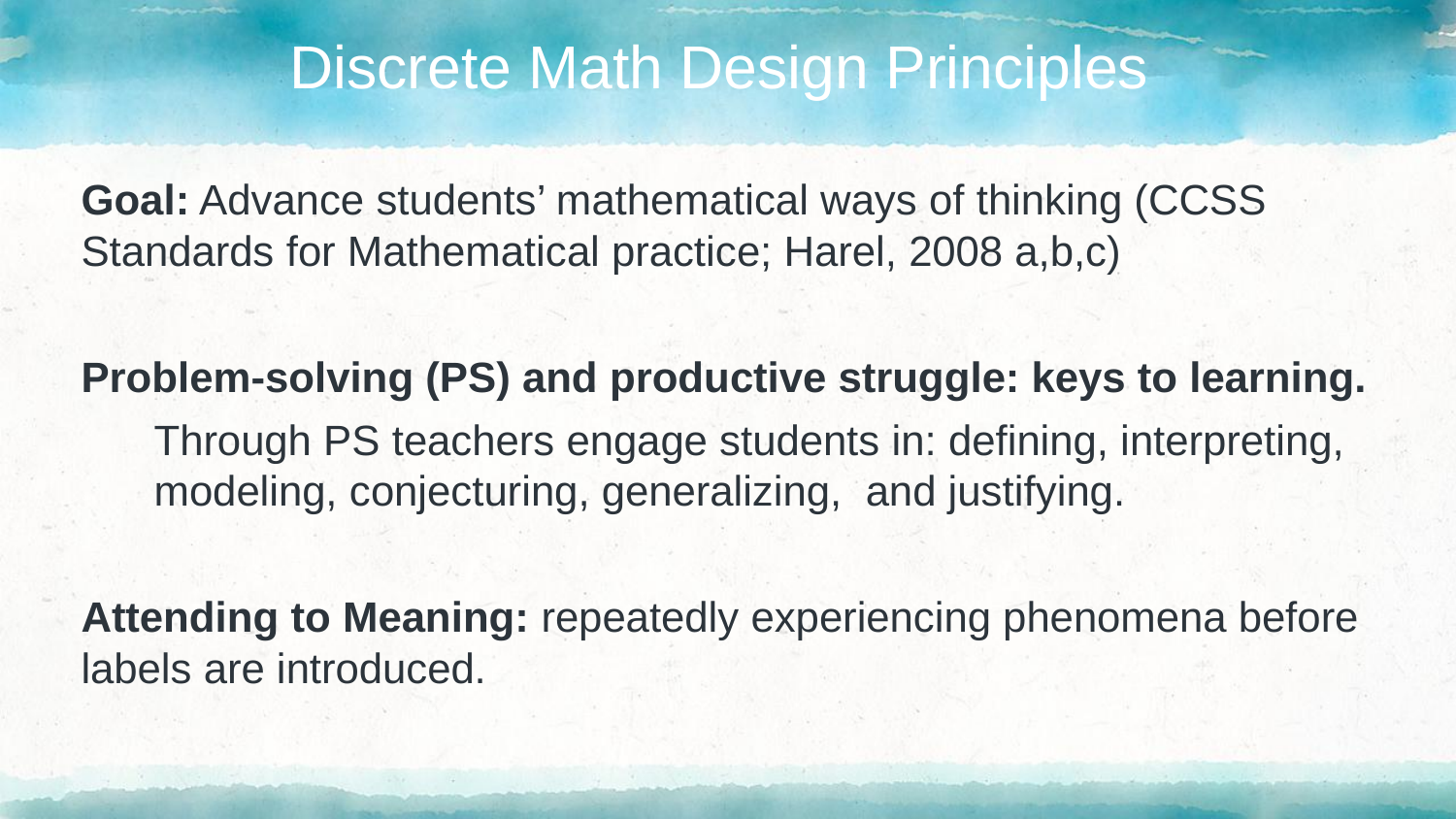

# Discrete Math Design Principles
Goal: Advance students’ mathematical ways of thinking (CCSS Standards for Mathematical practice; Harel, 2008 a,b,c)

Problem-solving (PS) and productive struggle: keys to learning.
Through PS teachers engage students in: defining, interpreting, modeling, conjecturing, generalizing,  and justifying.

Attending to Meaning: repeatedly experiencing phenomena before labels are introduced.